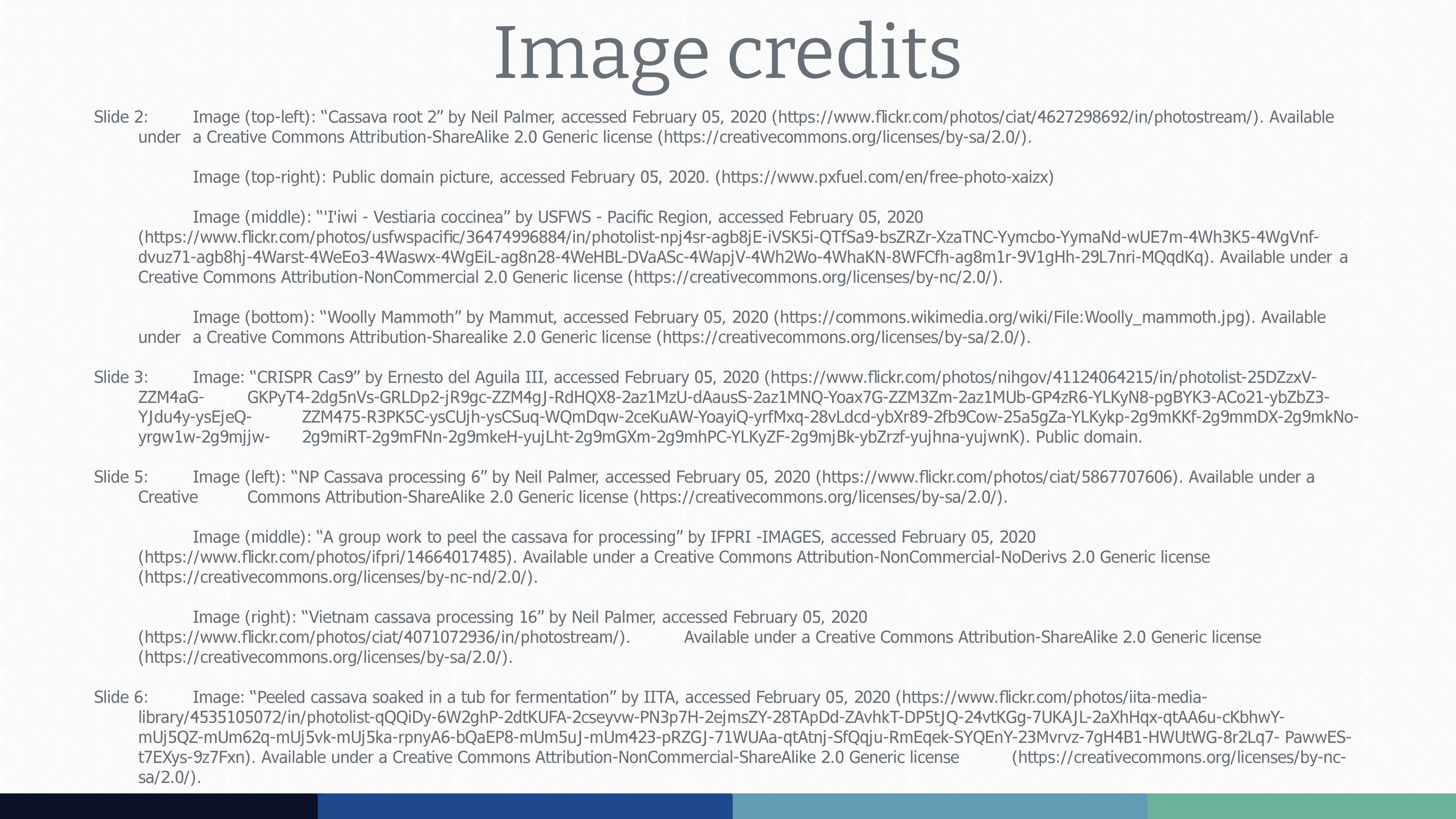

Image credits
Slide 2:	Image (top-left): “Cassava root 2” by Neil Palmer, accessed February 05, 2020 (https://www.flickr.com/photos/ciat/4627298692/in/photostream/). Available under 	a Creative Commons Attribution-ShareAlike 2.0 Generic license (https://creativecommons.org/licenses/by-sa/2.0/).

		Image (top-right): Public domain picture, accessed February 05, 2020. (https://www.pxfuel.com/en/free-photo-xaizx)

		Image (middle): “'I'iwi - Vestiaria coccinea” by USFWS - Pacific Region, accessed February 05, 2020 	(https://www.flickr.com/photos/usfwspacific/36474996884/in/photolist-npj4sr-agb8jE-iVSK5i-QTfSa9-bsZRZr-XzaTNC-Yymcbo-YymaNd-wUE7m-4Wh3K5-4WgVnf-	dvuz71-agb8hj-4Warst-4WeEo3-4Waswx-4WgEiL-ag8n28-4WeHBL-DVaASc-4WapjV-4Wh2Wo-4WhaKN-8WFCfh-ag8m1r-9V1gHh-29L7nri-MQqdKq). Available under 	a Creative Commons Attribution-NonCommercial 2.0 Generic license (https://creativecommons.org/licenses/by-nc/2.0/).

		Image (bottom): “Woolly Mammoth” by Mammut, accessed February 05, 2020 (https://commons.wikimedia.org/wiki/File:Woolly_mammoth.jpg). Available under 	a Creative Commons Attribution-Sharealike 2.0 Generic license (https://creativecommons.org/licenses/by-sa/2.0/).

Slide 3:	Image: “CRISPR Cas9” by Ernesto del Aguila III, accessed February 05, 2020 (https://www.flickr.com/photos/nihgov/41124064215/in/photolist-25DZzxV-ZZM4aG-	GKPyT4-2dg5nVs-GRLDp2-jR9gc-ZZM4gJ-RdHQX8-2az1MzU-dAausS-2az1MNQ-Yoax7G-ZZM3Zm-2az1MUb-GP4zR6-YLKyN8-pgBYK3-ACo21-ybZbZ3-YJdu4y-ysEjeQ-	ZZM475-R3PK5C-ysCUjh-ysCSuq-WQmDqw-2ceKuAW-YoayiQ-yrfMxq-28vLdcd-ybXr89-2fb9Cow-25a5gZa-YLKykp-2g9mKKf-2g9mmDX-2g9mkNo-yrgw1w-2g9mjjw-	2g9miRT-2g9mFNn-2g9mkeH-yujLht-2g9mGXm-2g9mhPC-YLKyZF-2g9mjBk-ybZrzf-yujhna-yujwnK). Public domain.

Slide 5:	Image (left): “NP Cassava processing 6” by Neil Palmer, accessed February 05, 2020 (https://www.flickr.com/photos/ciat/5867707606). Available under a Creative 	Commons Attribution-ShareAlike 2.0 Generic license (https://creativecommons.org/licenses/by-sa/2.0/).

		Image (middle): “A group work to peel the cassava for processing” by IFPRI -IMAGES, accessed February 05, 2020 	(https://www.flickr.com/photos/ifpri/14664017485). Available under a Creative Commons Attribution-NonCommercial-NoDerivs 2.0 Generic license 	(https://creativecommons.org/licenses/by-nc-nd/2.0/).

		Image (right): “Vietnam cassava processing 16” by Neil Palmer, accessed February 05, 2020 (https://www.flickr.com/photos/ciat/4071072936/in/photostream/). 	Available under a Creative Commons Attribution-ShareAlike 2.0 Generic license (https://creativecommons.org/licenses/by-sa/2.0/).

Slide 6:	Image: “Peeled cassava soaked in a tub for fermentation” by IITA, accessed February 05, 2020 (https://www.flickr.com/photos/iita-media-	library/4535105072/in/photolist-qQQiDy-6W2ghP-2dtKUFA-2cseyvw-PN3p7H-2ejmsZY-28TApDd-ZAvhkT-DP5tJQ-24vtKGg-7UKAJL-2aXhHqx-qtAA6u-cKbhwY-	mUj5QZ-mUm62q-mUj5vk-mUj5ka-rpnyA6-bQaEP8-mUm5uJ-mUm423-pRZGJ-71WUAa-qtAtnj-SfQqju-RmEqek-SYQEnY-23Mvrvz-7gH4B1-HWUtWG-8r2Lq7-	PawwES-t7EXys-9z7Fxn). Available under a Creative Commons Attribution-NonCommercial-ShareAlike 2.0 Generic license 	(https://creativecommons.org/licenses/by-nc-sa/2.0/).